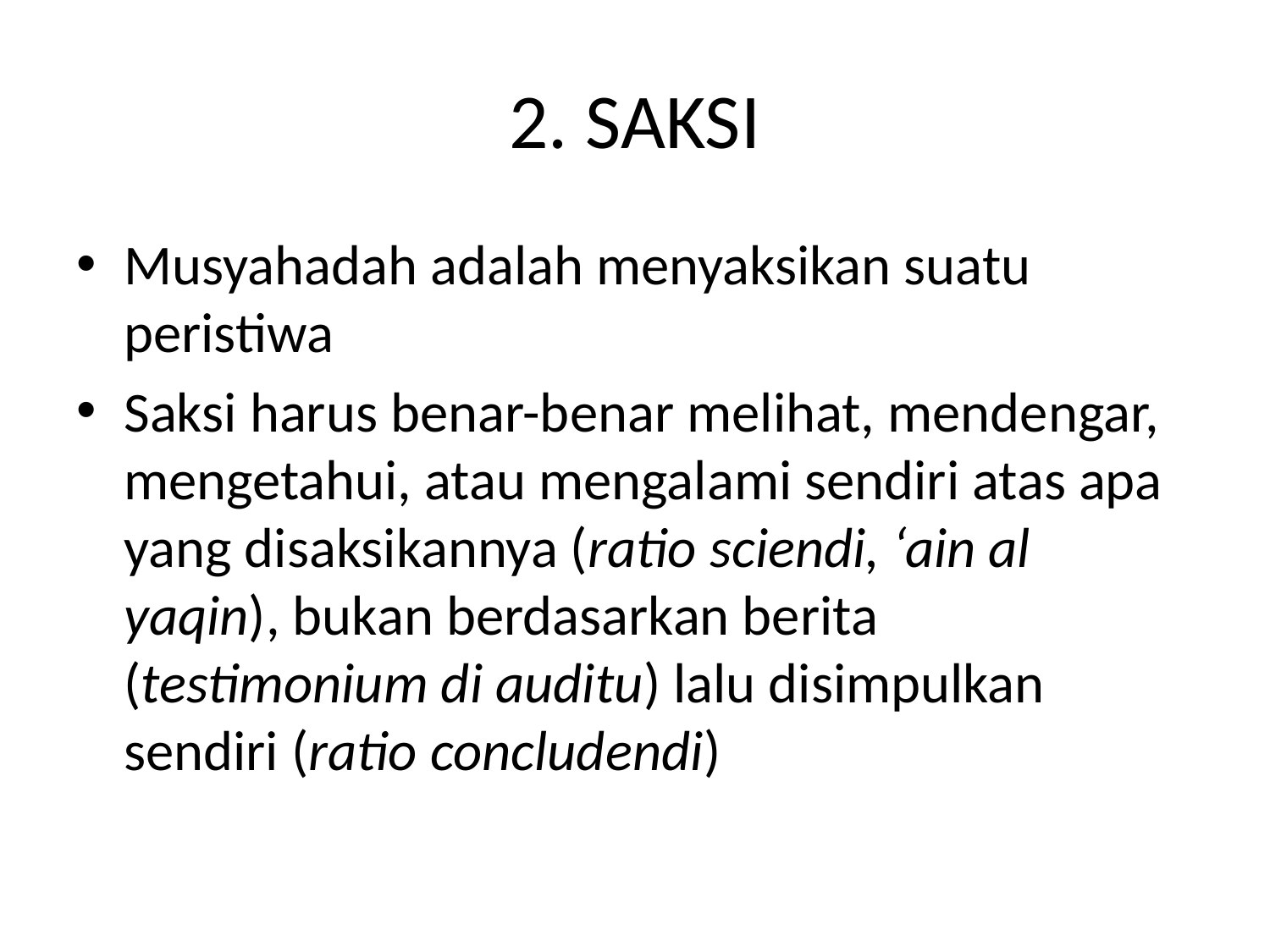

# 2. SAKSI
Musyahadah adalah menyaksikan suatu peristiwa
Saksi harus benar-benar melihat, mendengar, mengetahui, atau mengalami sendiri atas apa yang disaksikannya (ratio sciendi, ‘ain al yaqin), bukan berdasarkan berita (testimonium di auditu) lalu disimpulkan sendiri (ratio concludendi)